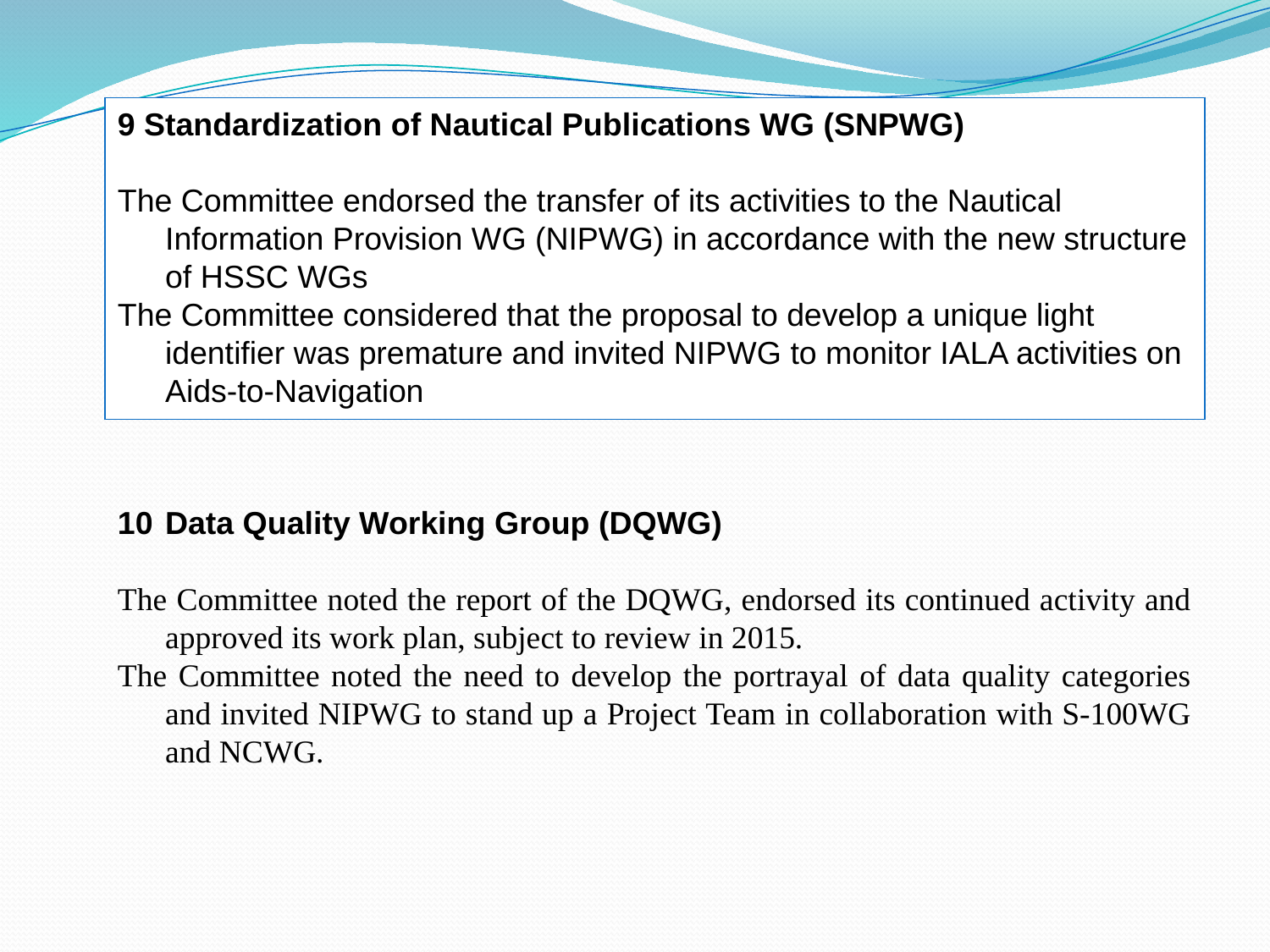

9 Standardization of Nautical Publications WG (SNPWG)

The Committee endorsed the transfer of its activities to the Nautical Information Provision WG (NIPWG) in accordance with the new structure of HSSC WGs
The Committee considered that the proposal to develop a unique light identifier was premature and invited NIPWG to monitor IALA activities on Aids-to-Navigation
Data Quality Working Group (DQWG)

The Committee noted the report of the DQWG, endorsed its continued activity and approved its work plan, subject to review in 2015.
The Committee noted the need to develop the portrayal of data quality categories and invited NIPWG to stand up a Project Team in collaboration with S-100WG and NCWG.